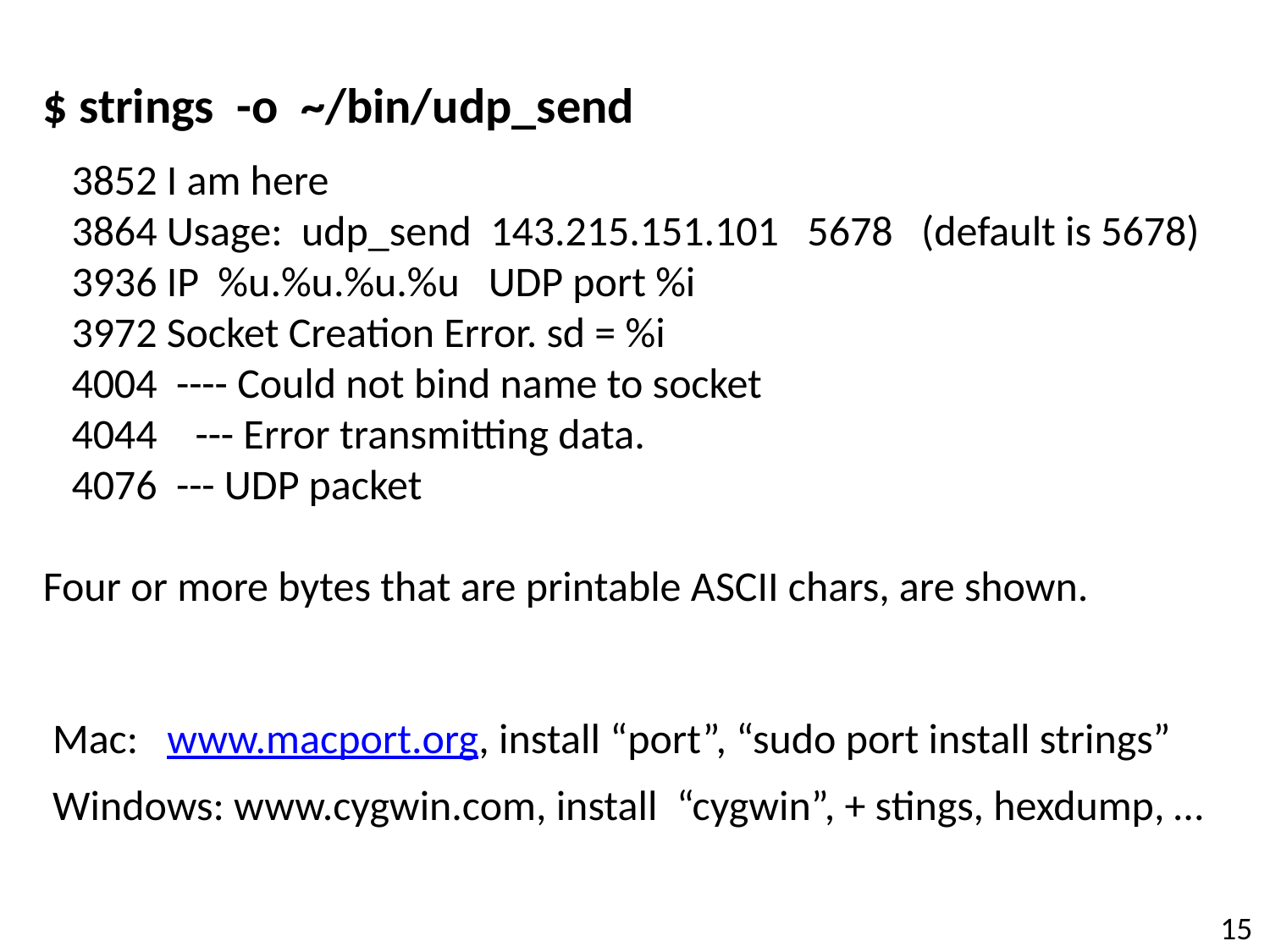

$ strings  -o  ~/bin/udp_send

   3852 I am here
   3864 Usage:  udp_send  143.215.151.101   5678   (default is 5678)
   3936 IP  %u.%u.%u.%u   UDP port %i
   3972 Socket Creation Error. sd = %i
   4004  ---- Could not bind name to socket
   4044    --- Error transmitting data.
   4076  --- UDP packet

Four or more bytes that are printable ASCII chars, are shown.

 Mac:   www.macport.org, install “port”, “sudo port install strings”

 Windows: www.cygwin.com, install  “cygwin”, + stings, hexdump, …
15